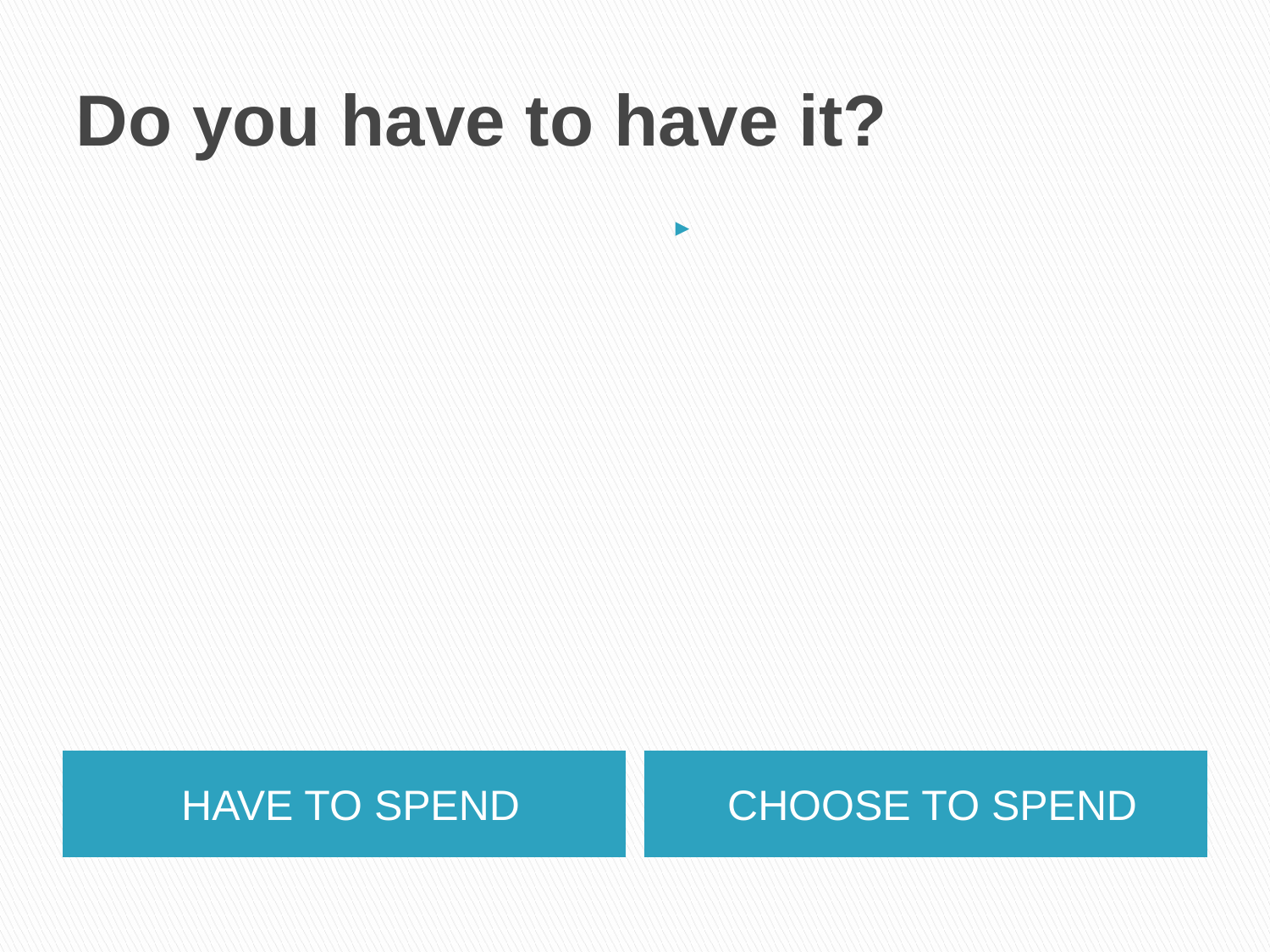

# Do you have to have it?

HAVE TO SPEND
CHOOSE TO SPEND